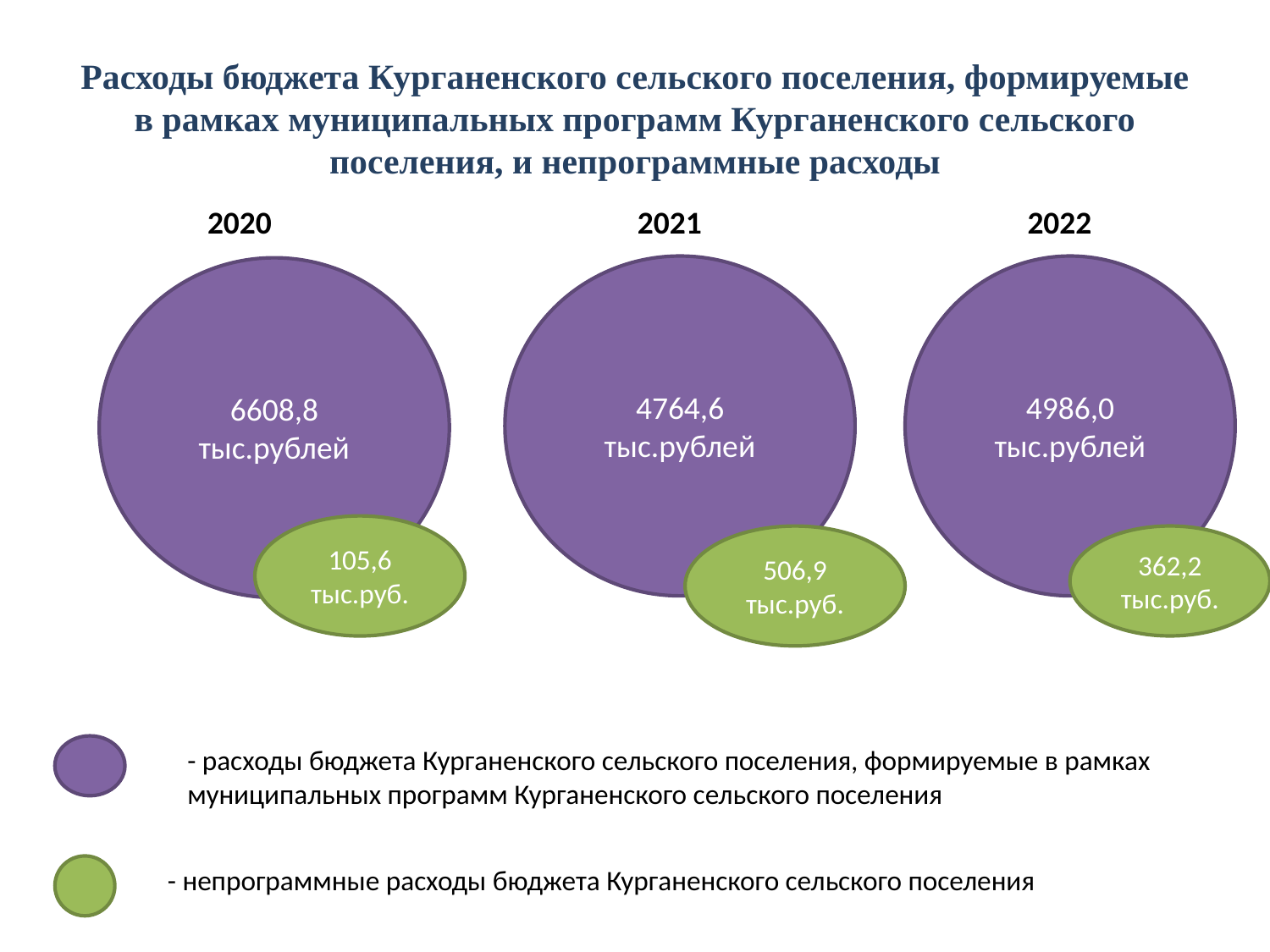

# Расходы бюджета Курганенского сельского поселения, формируемые в рамках муниципальных программ Курганенского сельского поселения, и непрограммные расходы
2020
2021

2022
4764,6
тыс.рублей
4986,0
тыс.рублей
6608,8
тыс.рублей
105,6 тыс.руб.
506,9
тыс.руб.
362,2 тыс.руб.

- расходы бюджета Курганенского сельского поселения, формируемые в рамках муниципальных программ Курганенского сельского поселения

- непрограммные расходы бюджета Курганенского сельского поселения